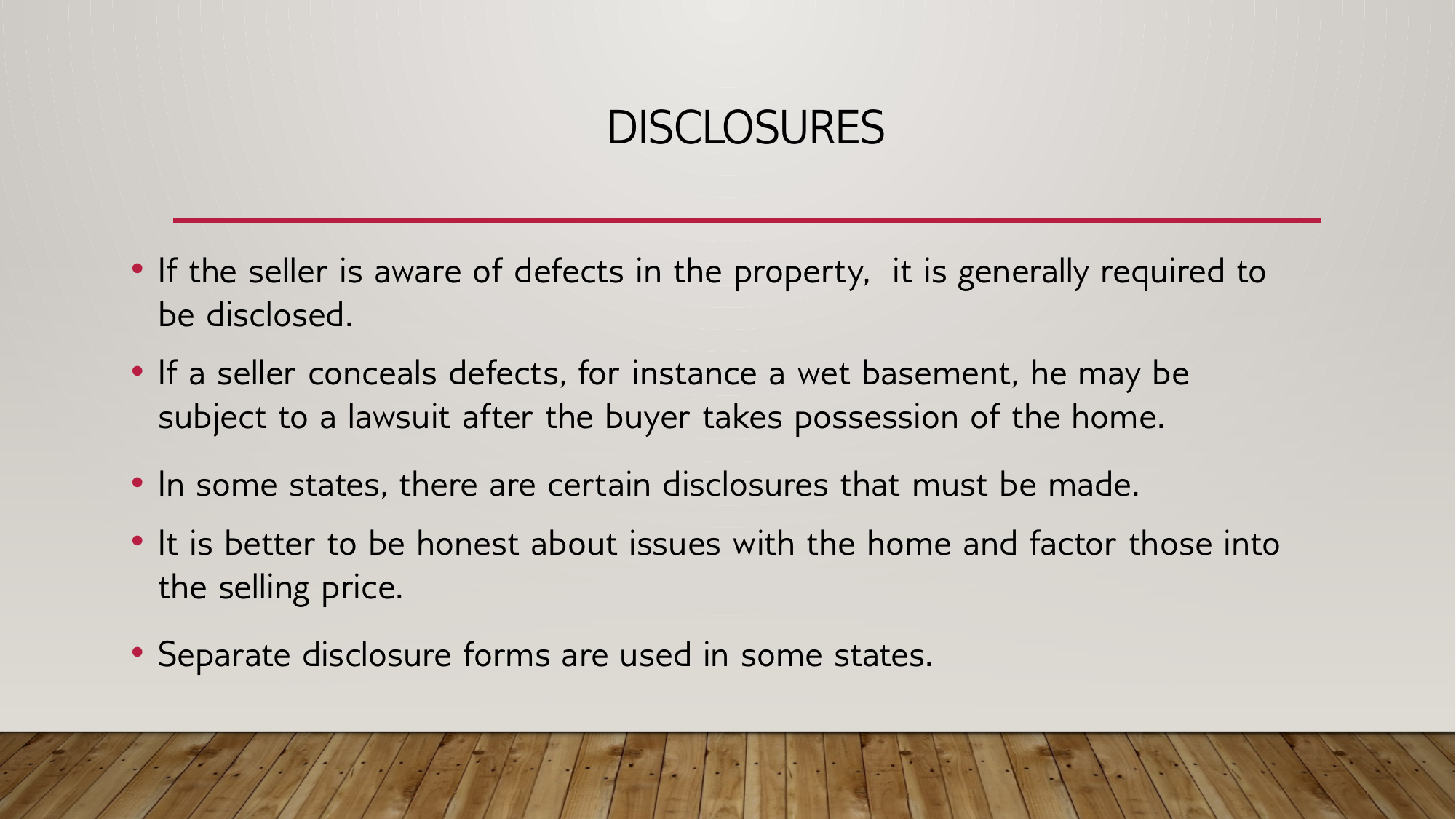

# Disclosures
If the seller is aware of defects in the property,  it is generally required to be disclosed.
If a seller conceals defects, for instance a wet basement, he may be subject to a lawsuit after the buyer takes possession of the home.
In some states, there are certain disclosures that must be made.
It is better to be honest about issues with the home and factor those into the selling price.
Separate disclosure forms are used in some states.